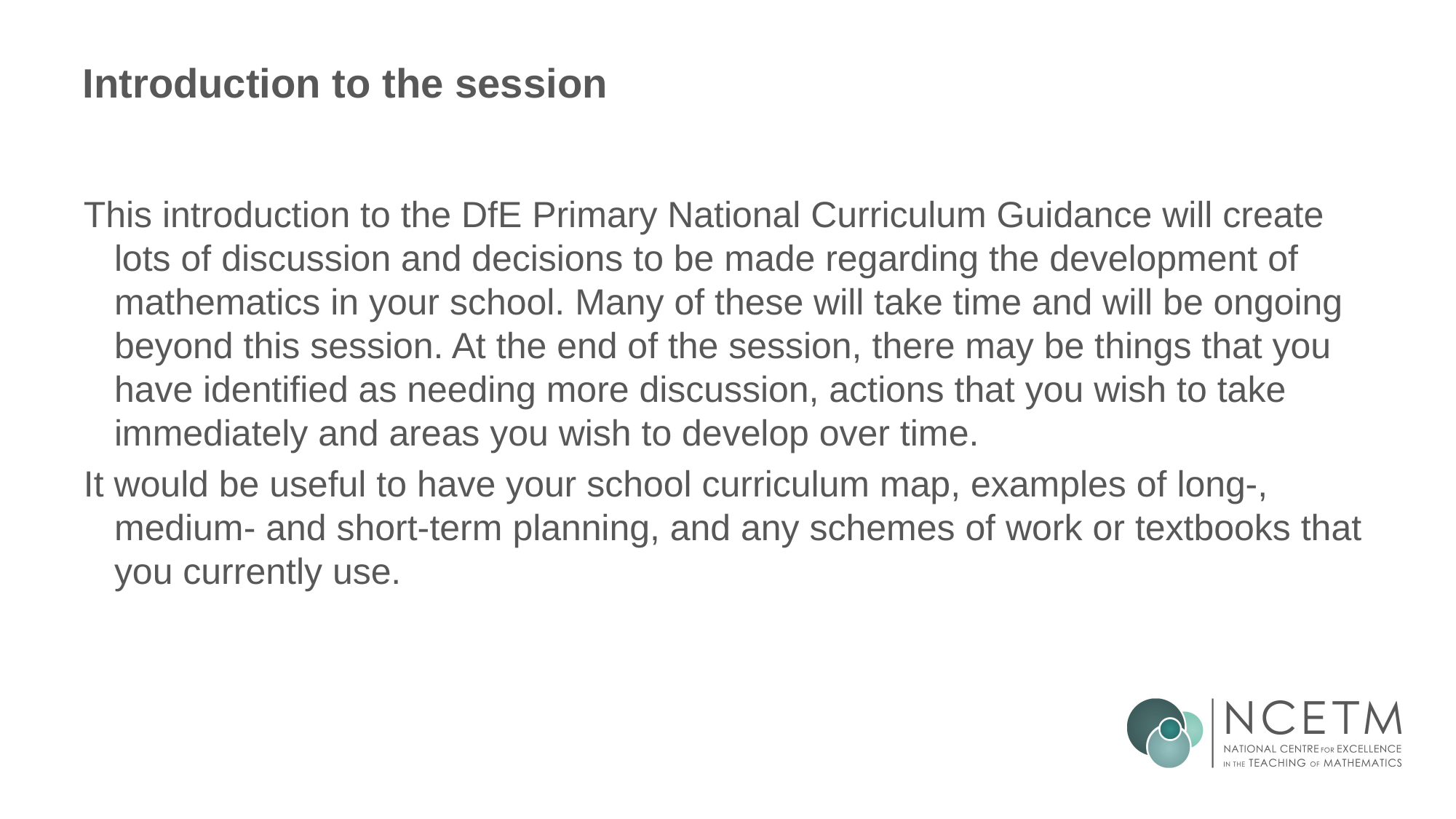

# Introduction to the session
This introduction to the DfE Primary National Curriculum Guidance will create lots of discussion and decisions to be made regarding the development of mathematics in your school. Many of these will take time and will be ongoing beyond this session. At the end of the session, there may be things that you have identified as needing more discussion, actions that you wish to take immediately and areas you wish to develop over time.
It would be useful to have your school curriculum map, examples of long-, medium- and short-term planning, and any schemes of work or textbooks that you currently use.